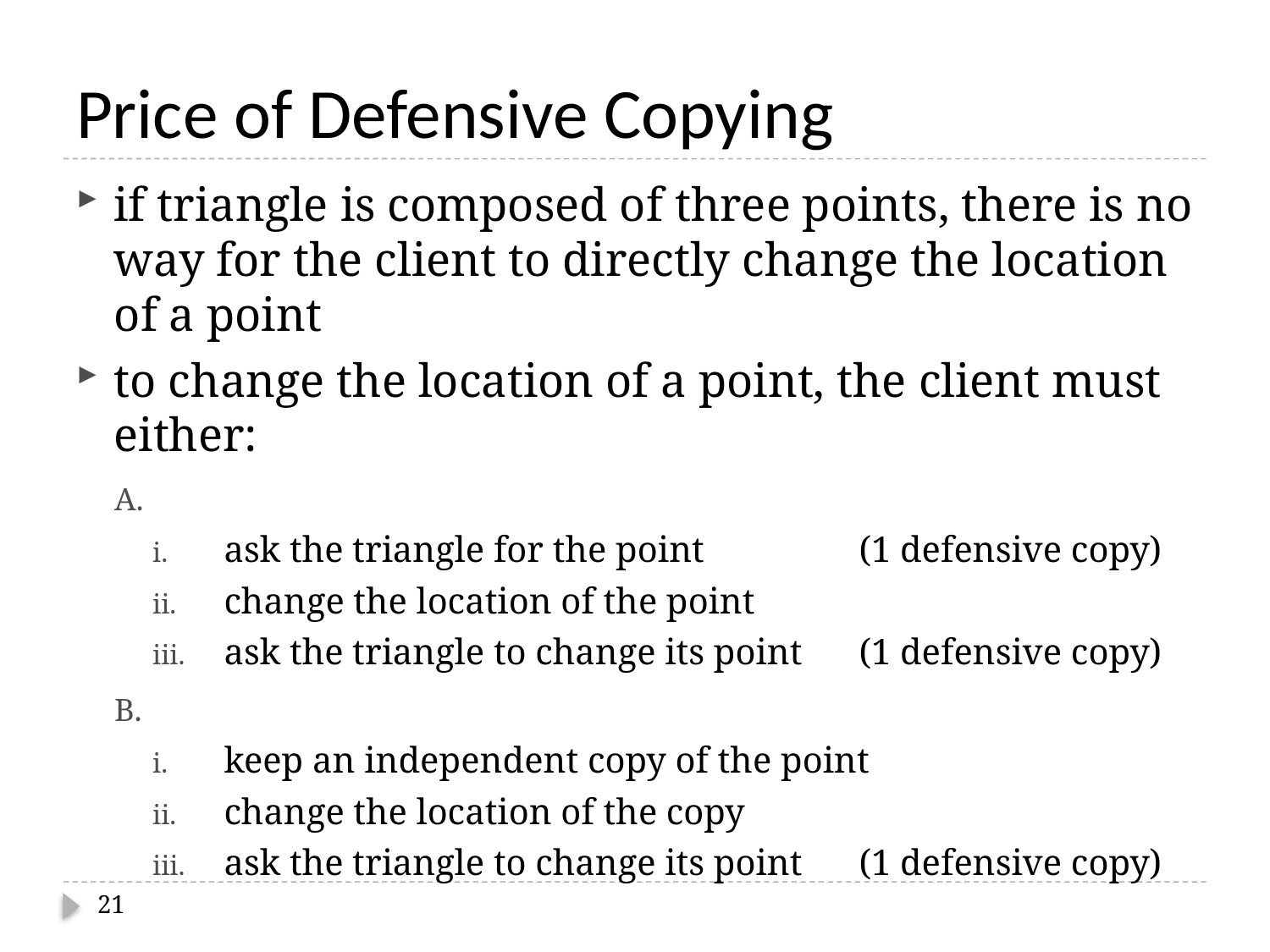

# Price of Defensive Copying
if triangle is composed of three points, there is no way for the client to directly change the location of a point
to change the location of a point, the client must either:

ask the triangle for the point		(1 defensive copy)
change the location of the point
ask the triangle to change its point	(1 defensive copy)

keep an independent copy of the point
change the location of the copy
ask the triangle to change its point	(1 defensive copy)
21